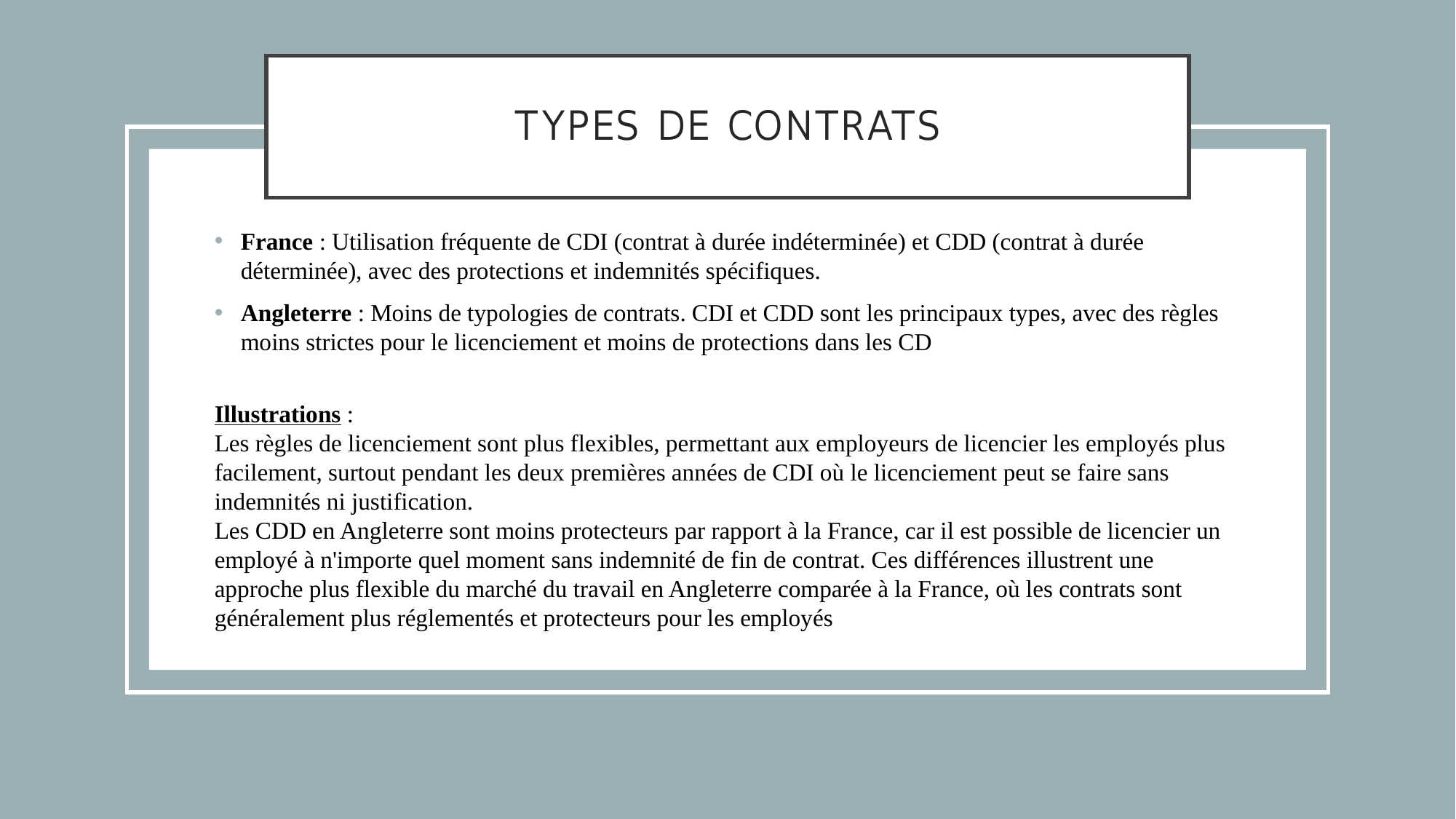

# Types de contrats

France : Utilisation fréquente de CDI (contrat à durée indéterminée) et CDD (contrat à durée déterminée), avec des protections et indemnités spécifiques.
Angleterre : Moins de typologies de contrats. CDI et CDD sont les principaux types, avec des règles moins strictes pour le licenciement et moins de protections dans les CD
Illustrations :
Les règles de licenciement sont plus flexibles, permettant aux employeurs de licencier les employés plus facilement, surtout pendant les deux premières années de CDI où le licenciement peut se faire sans indemnités ni justification.
Les CDD en Angleterre sont moins protecteurs par rapport à la France, car il est possible de licencier un employé à n'importe quel moment sans indemnité de fin de contrat. Ces différences illustrent une approche plus flexible du marché du travail en Angleterre comparée à la France, où les contrats sont généralement plus réglementés et protecteurs pour les employés​